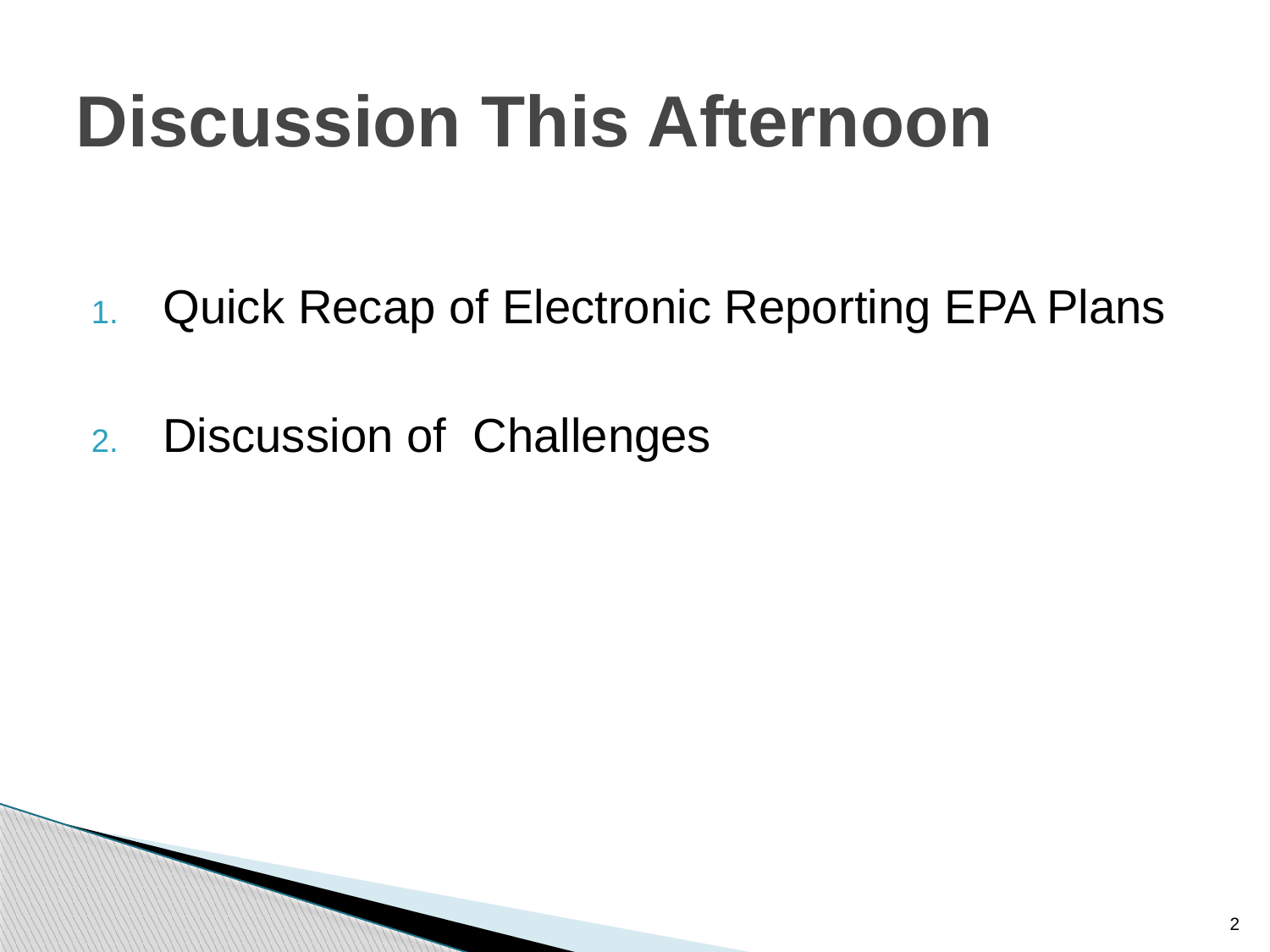

# Discussion This Afternoon

Quick Recap of Electronic Reporting EPA Plans

Discussion of  Challenges
2